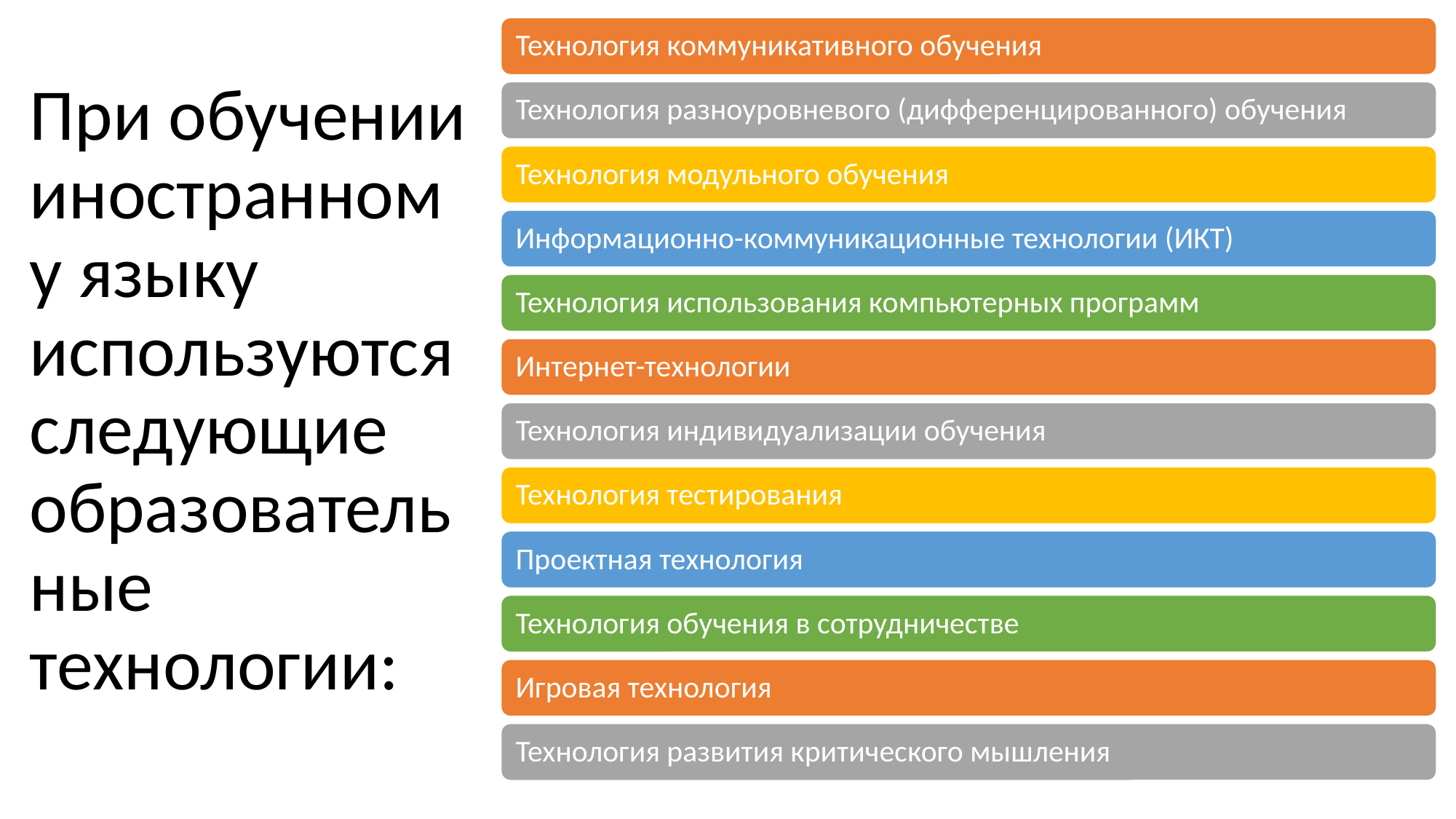

Технология коммуникативного обучения
Технология разноуровневого (дифференцированного) обучения
Технология модульного обучения
Информационно-коммуникационные технологии (ИКТ)
Технология использования компьютерных программ
Интернет-технологии
Технология индивидуализации обучения
Технология тестирования
Проектная технология
Технология обучения в сотрудничестве
Игровая технология
Технология развития критического мышления
# При обучении иностранному языку используются следующие образовательные технологии: